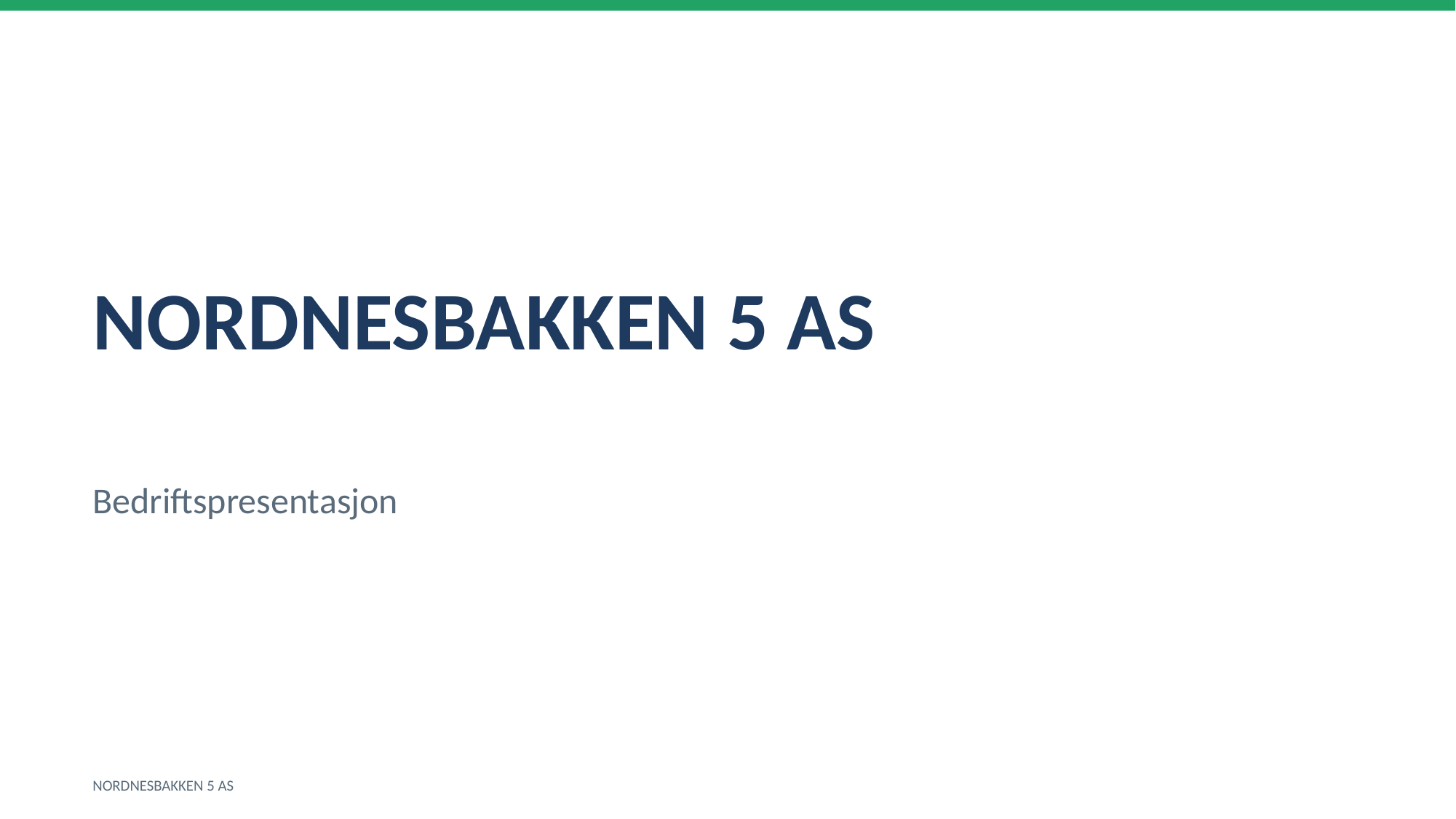

NORDNESBAKKEN 5 AS
Bedriftspresentasjon
NORDNESBAKKEN 5 AS